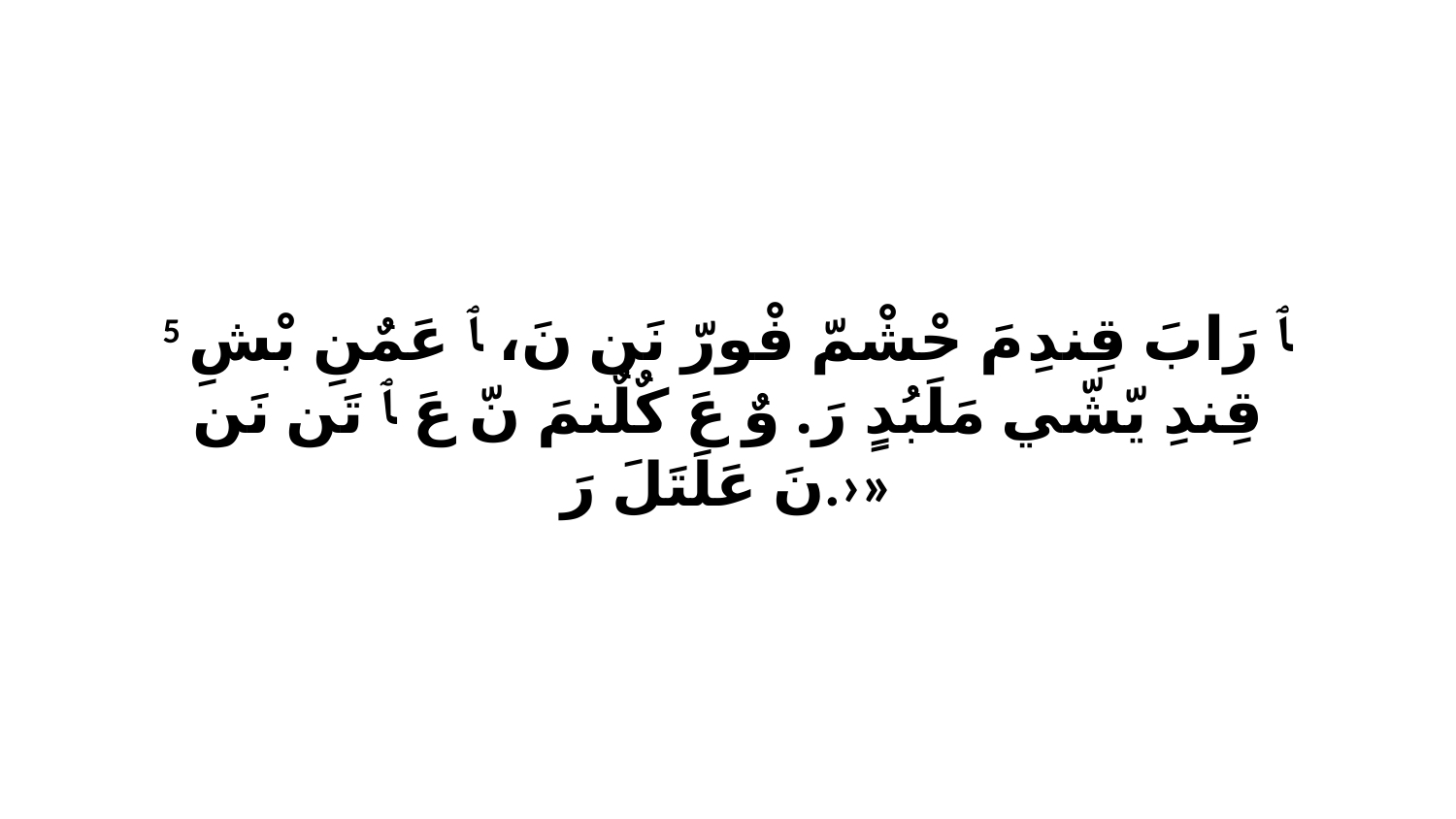

5 ﭑ رَابَ قِندِ مَ حْشْمّ فْورّ نَن نَ، ﭑ عَمٌنِ بْشِ قِندِ يّشّي مَلَبُدٍ رَ. وٌ عَ كٌلٌنمَ نّ عَ ﭑ تَن نَن نَ عَلَتَلَ رَ.›»